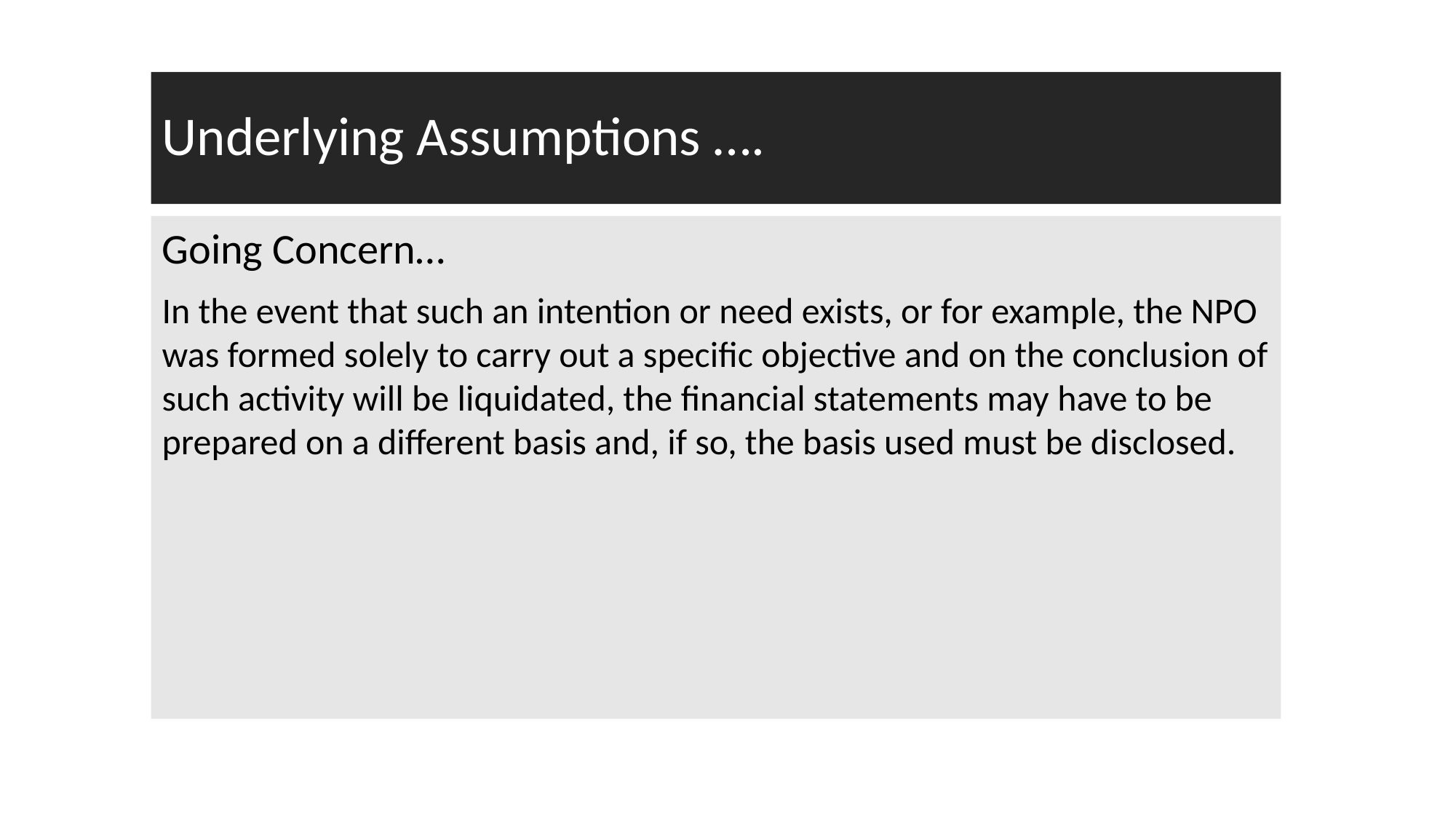

# Underlying Assumptions ….
Going Concern…
In the event that such an intention or need exists, or for example, the NPO was formed solely to carry out a specific objective and on the conclusion of such activity will be liquidated, the financial statements may have to be prepared on a different basis and, if so, the basis used must be disclosed.